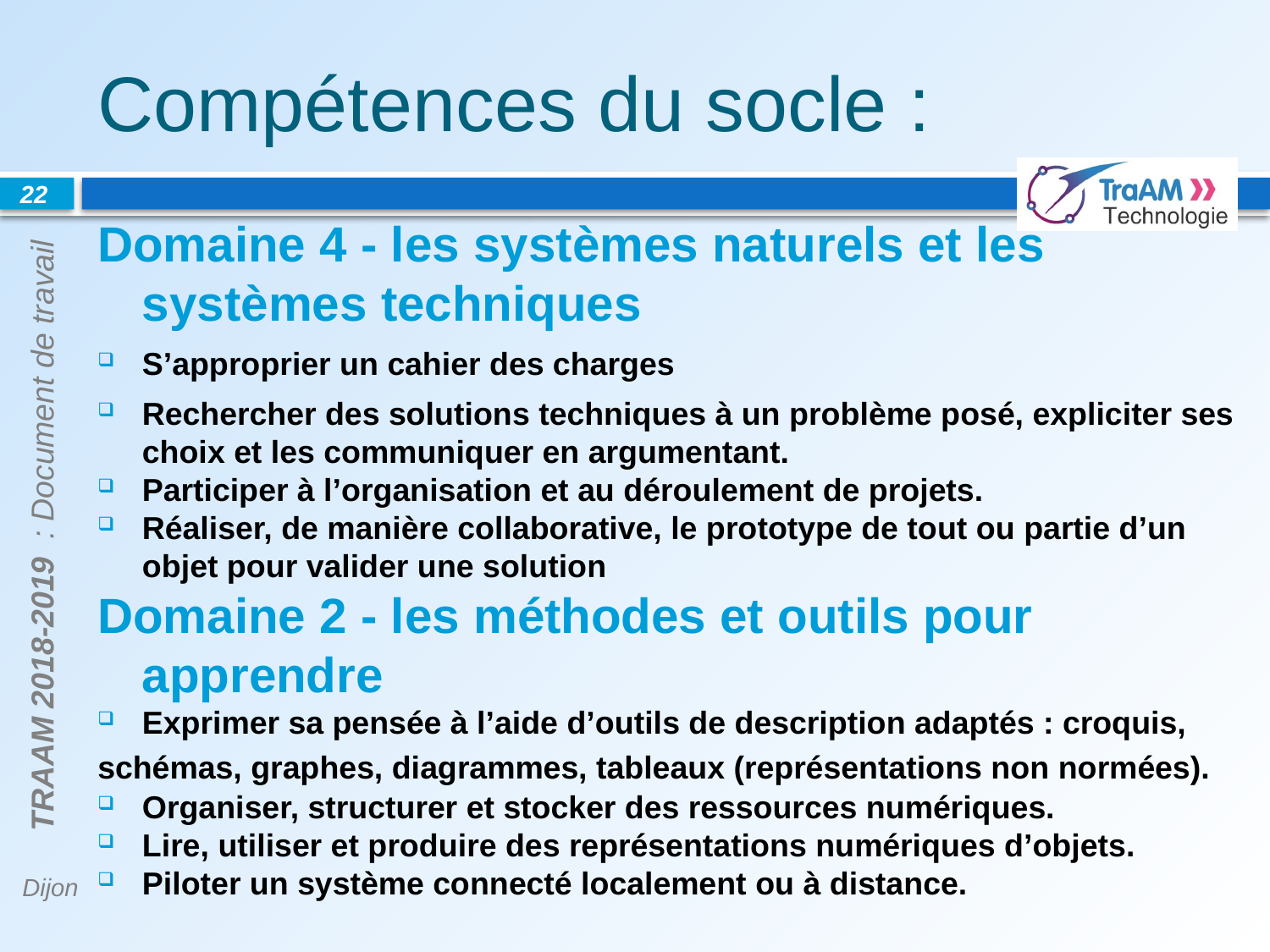

# Compétences du socle :
22

Domaine 4 - les systèmes naturels et les systèmes techniques
S’approprier un cahier des charges
Rechercher des solutions techniques à un problème posé, expliciter ses choix et les communiquer en argumentant.
Participer à l’organisation et au déroulement de projets.
Réaliser, de manière collaborative, le prototype de tout ou partie d’un objet pour valider une solution
Domaine 2 - les méthodes et outils pour apprendre
Exprimer sa pensée à l’aide d’outils de description adaptés : croquis,
schémas, graphes, diagrammes, tableaux (représentations non normées).
Organiser, structurer et stocker des ressources numériques.
Lire, utiliser et produire des représentations numériques d’objets.
Piloter un système connecté localement ou à distance.